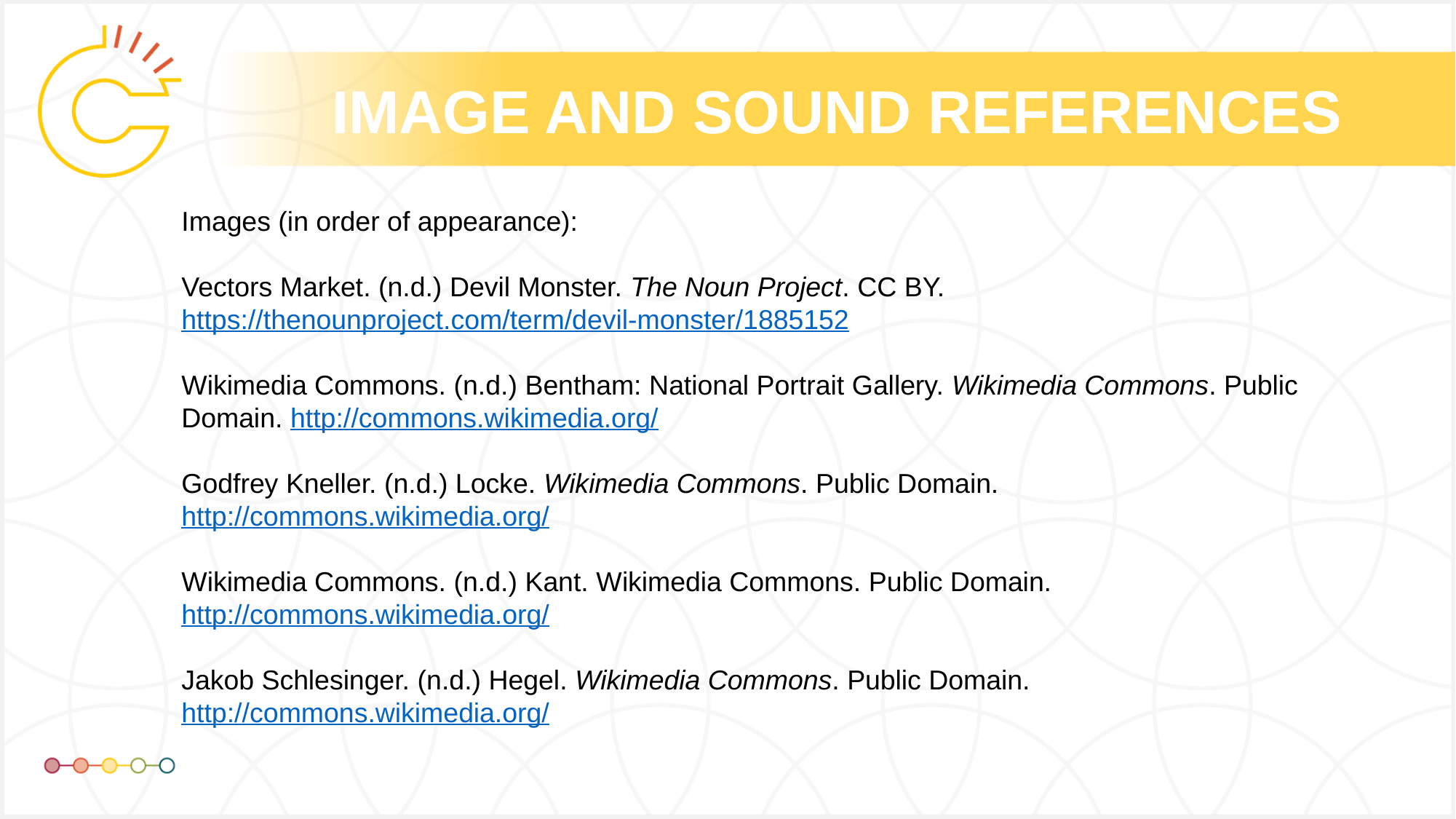

# IMAGE AND SOUND REFERENCES
Images (in order of appearance):

Vectors Market. (n.d.) Devil Monster. The Noun Project. CC BY. https://thenounproject.com/term/devil-monster/1885152

Wikimedia Commons. (n.d.) Bentham: National Portrait Gallery. Wikimedia Commons. Public Domain. http://commons.wikimedia.org/

Godfrey Kneller. (n.d.) Locke. Wikimedia Commons. Public Domain. http://commons.wikimedia.org/

Wikimedia Commons. (n.d.) Kant. Wikimedia Commons. Public Domain. http://commons.wikimedia.org/

Jakob Schlesinger. (n.d.) Hegel. Wikimedia Commons. Public Domain. http://commons.wikimedia.org/